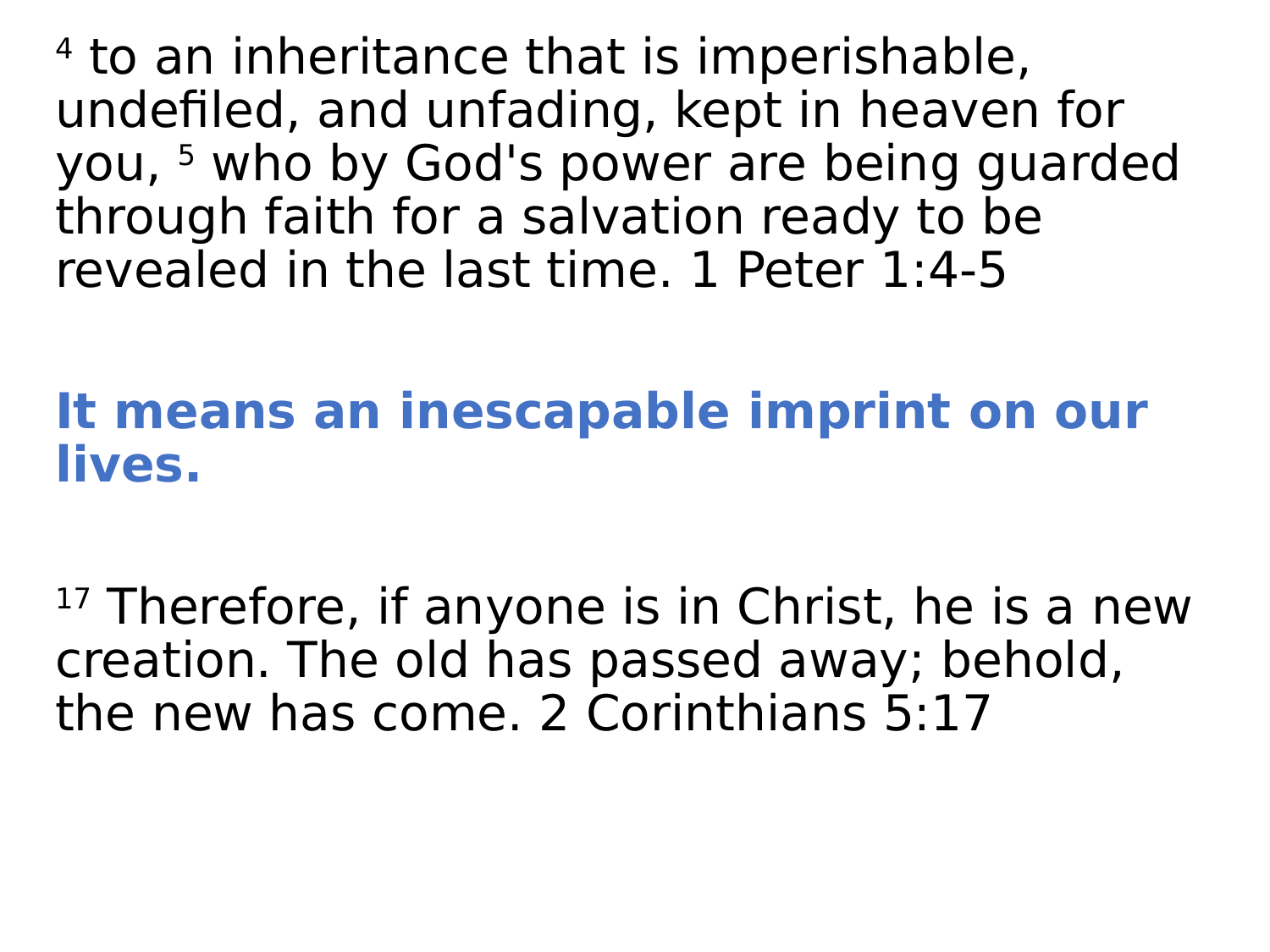

4 to an inheritance that is imperishable, undefiled, and unfading, kept in heaven for you, 5 who by God's power are being guarded through faith for a salvation ready to be revealed in the last time. 1 Peter 1:4-5

It means an inescapable imprint on our lives.

17 Therefore, if anyone is in Christ, he is a new creation. The old has passed away; behold, the new has come. 2 Corinthians 5:17